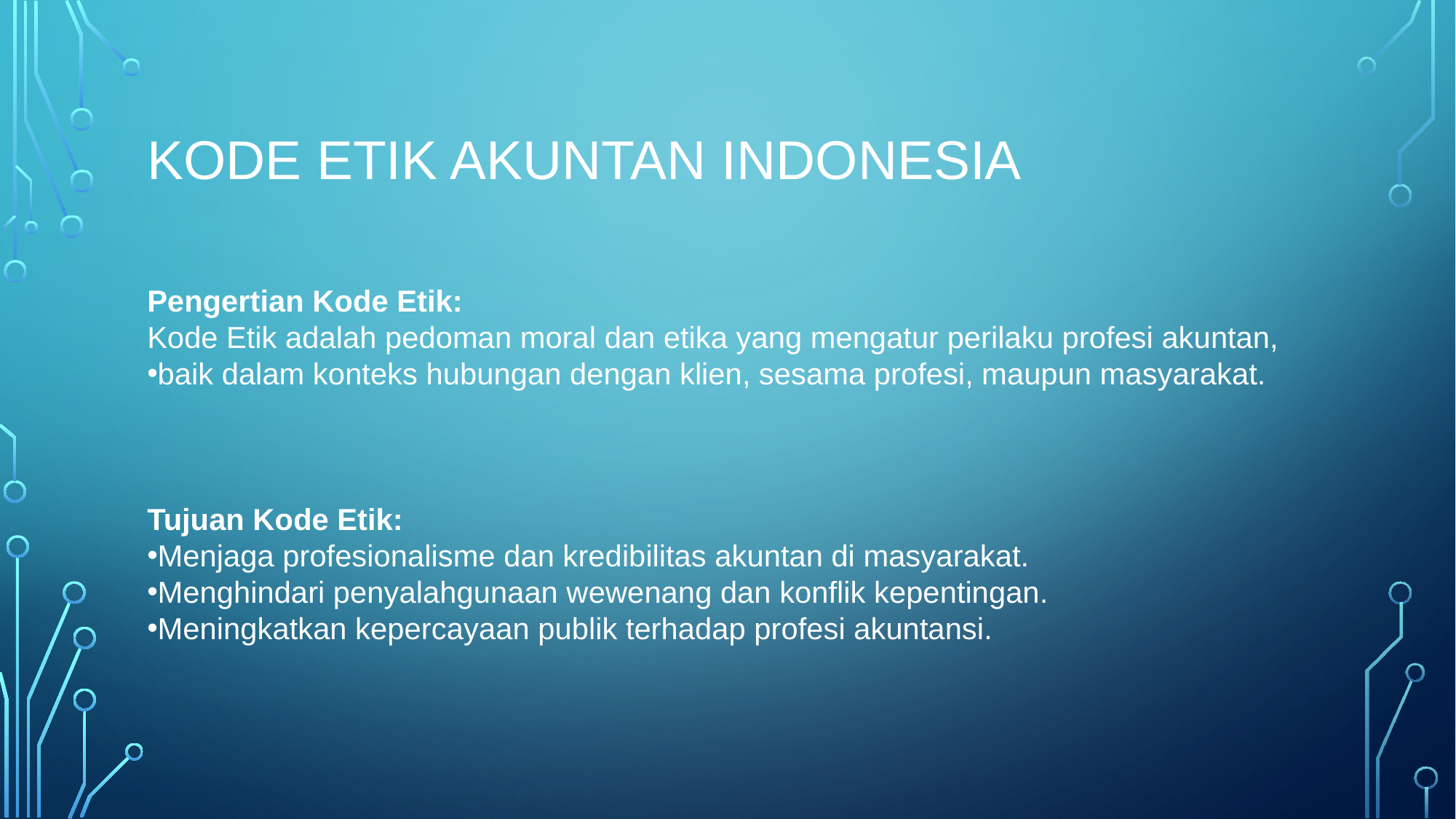

# KODE ETIK AKUNTAN INDONESIA
Pengertian Kode Etik:
Kode Etik adalah pedoman moral dan etika yang mengatur perilaku profesi akuntan,
baik dalam konteks hubungan dengan klien, sesama profesi, maupun masyarakat.

Tujuan Kode Etik:
Menjaga profesionalisme dan kredibilitas akuntan di masyarakat.
Menghindari penyalahgunaan wewenang dan konflik kepentingan.
Meningkatkan kepercayaan publik terhadap profesi akuntansi.